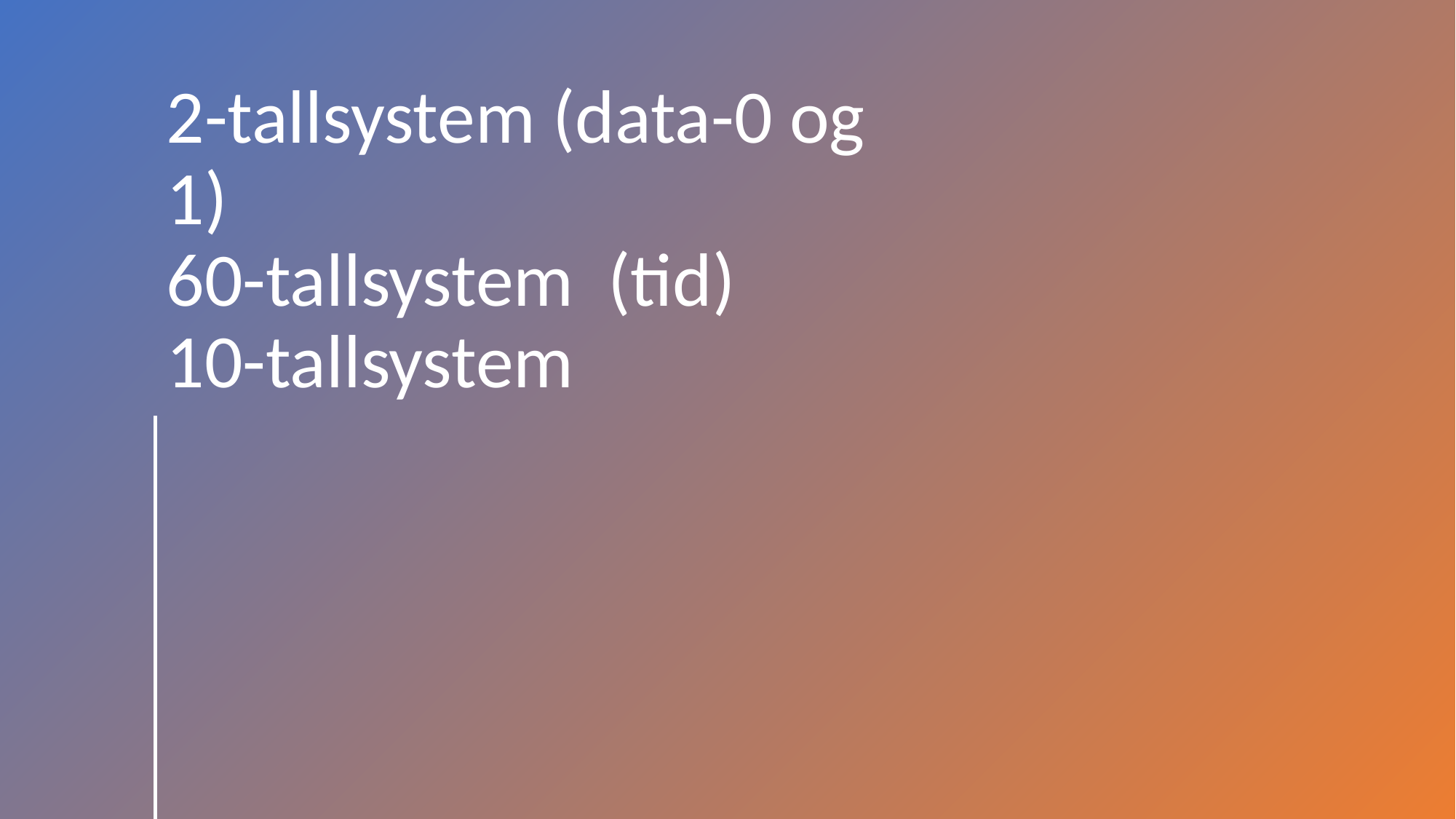

# 2-tallsystem (data-0 og 1) 60-tallsystem  (tid) 10-tallsystem